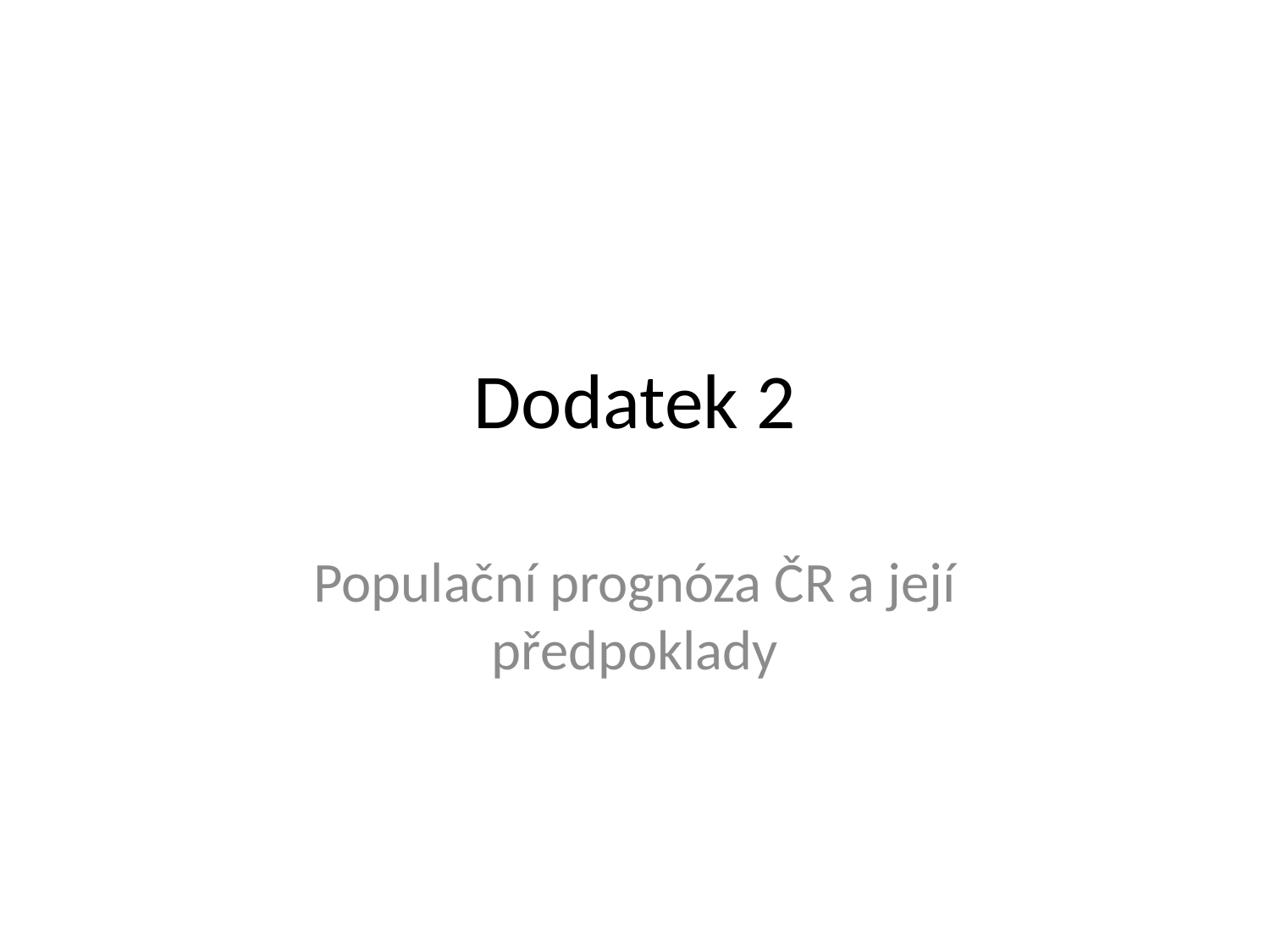

# Dodatek 2
Populační prognóza ČR a její předpoklady